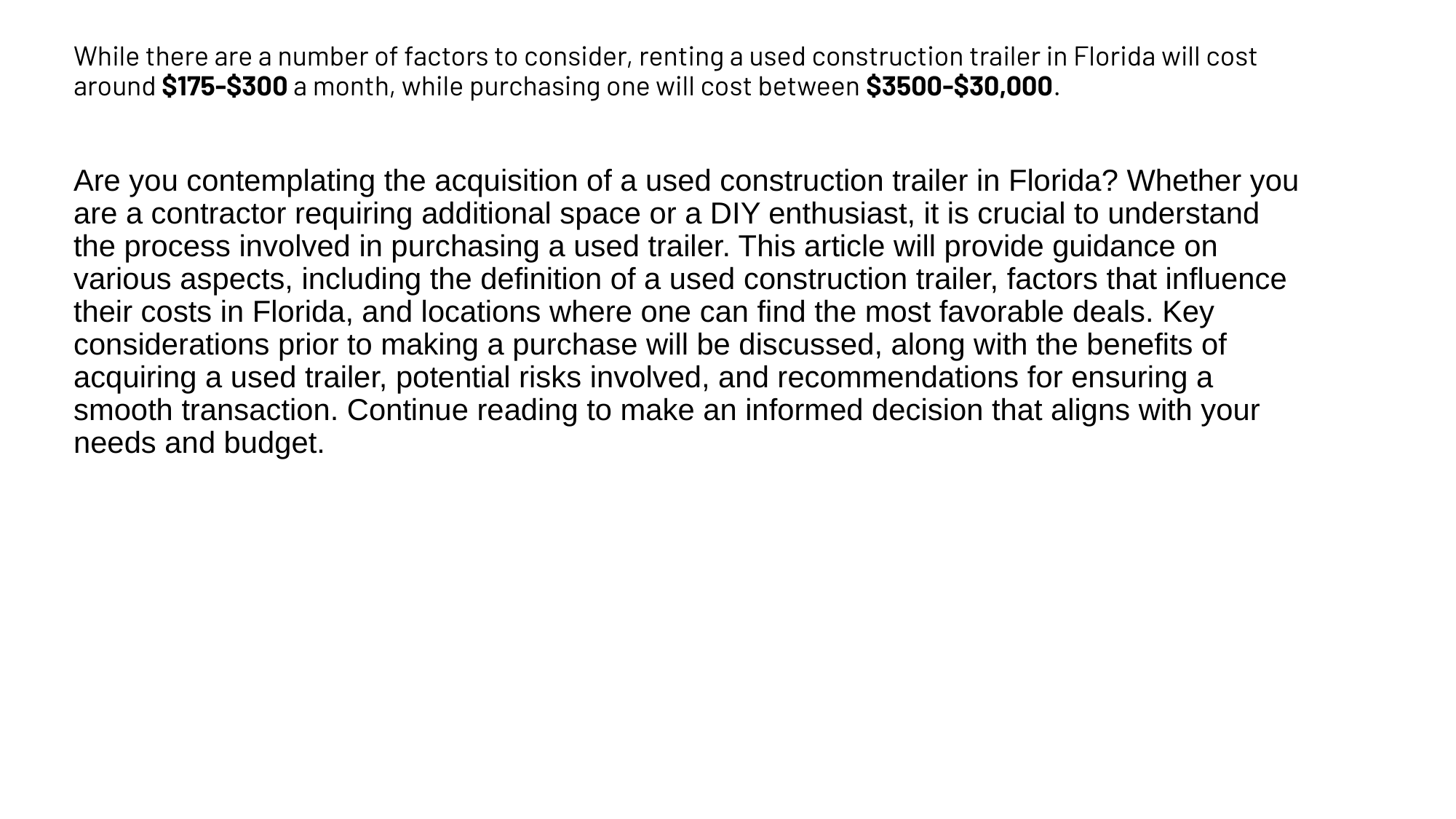

While there are a number of factors to consider, renting a used construction trailer in Florida will cost around $175-$300 a month, while purchasing one will cost between $3500-$30,000.

Are you contemplating the acquisition of a used construction trailer in Florida? Whether you are a contractor requiring additional space or a DIY enthusiast, it is crucial to understand the process involved in purchasing a used trailer. This article will provide guidance on various aspects, including the definition of a used construction trailer, factors that influence their costs in Florida, and locations where one can find the most favorable deals. Key considerations prior to making a purchase will be discussed, along with the benefits of acquiring a used trailer, potential risks involved, and recommendations for ensuring a smooth transaction. Continue reading to make an informed decision that aligns with your needs and budget.